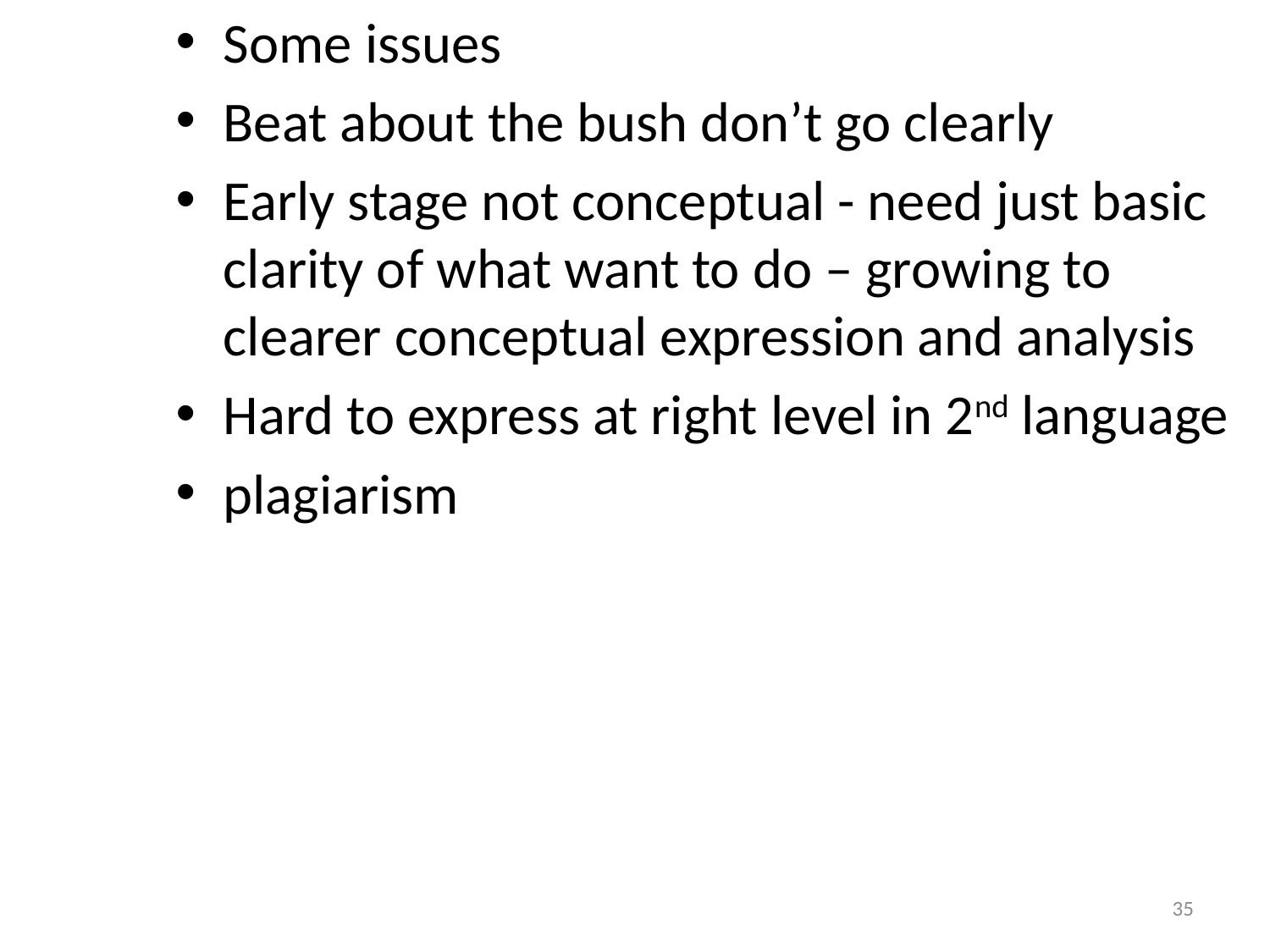

Some issues
Beat about the bush don’t go clearly
Early stage not conceptual - need just basic clarity of what want to do – growing to clearer conceptual expression and analysis
Hard to express at right level in 2nd language
plagiarism

#
35